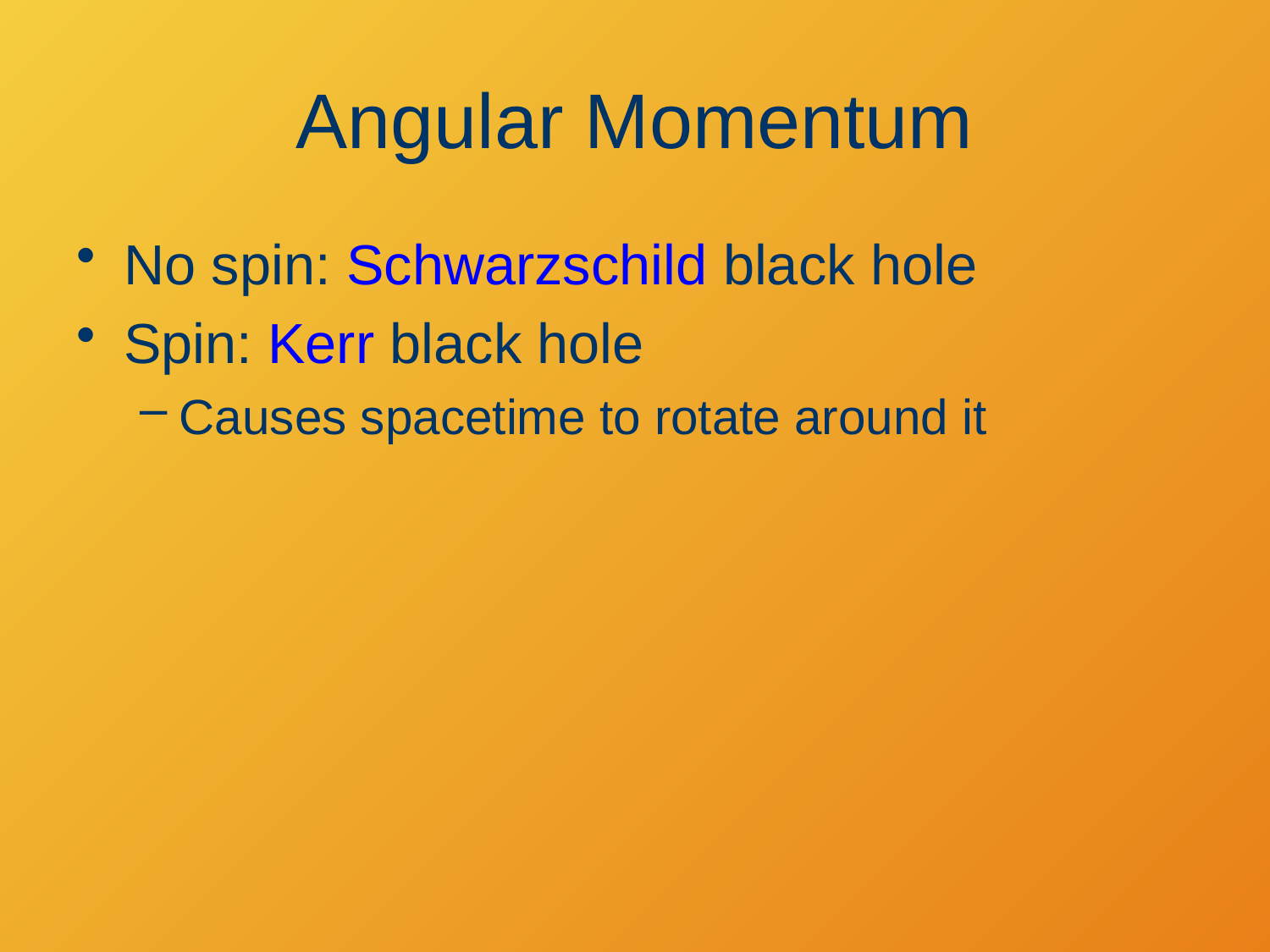

# Angular Momentum
No spin: Schwarzschild black hole
Spin: Kerr black hole
Causes spacetime to rotate around it